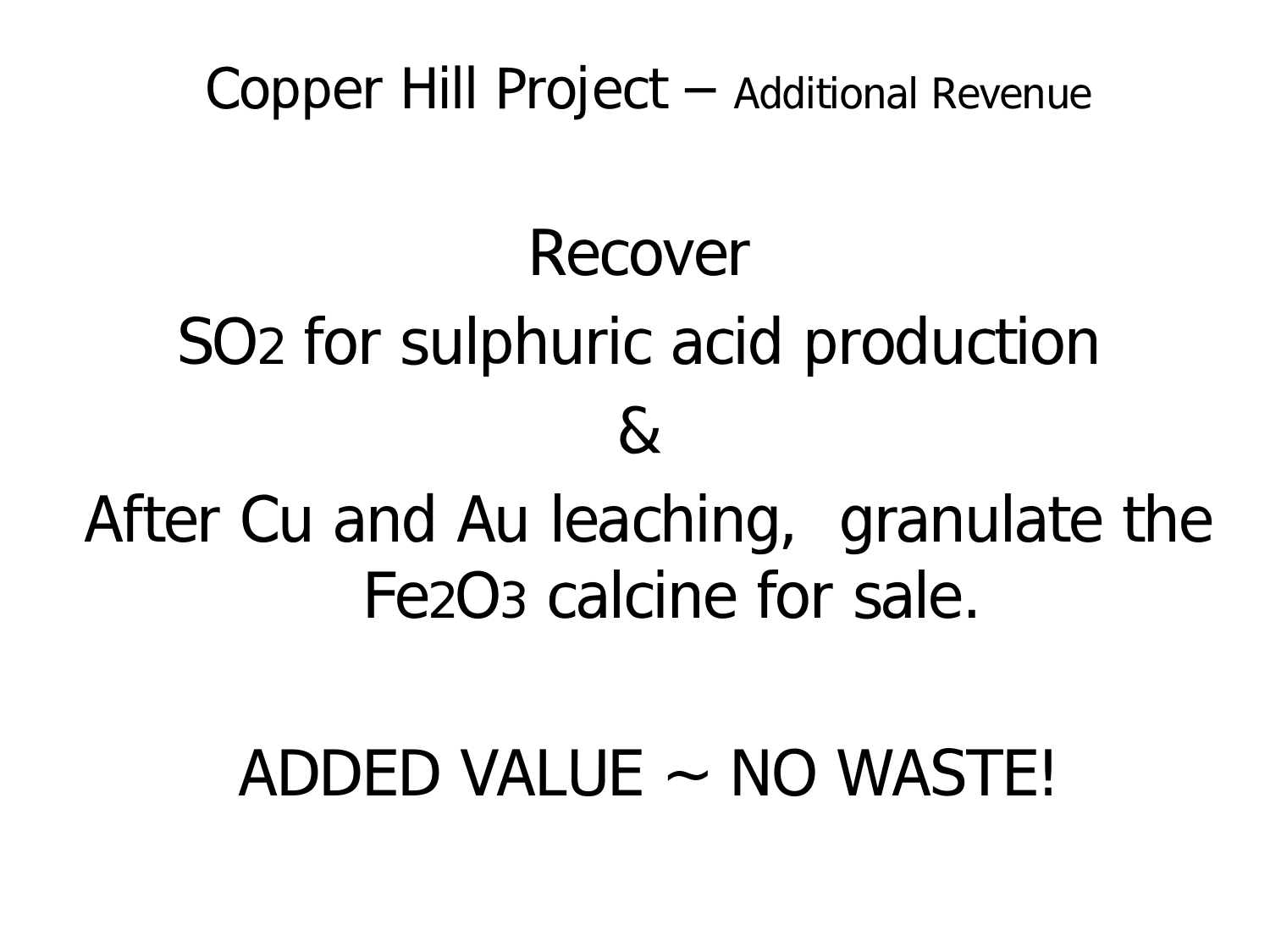

Copper Hill Project – Additional Revenue

Recover
SO2 for sulphuric acid production
&
After Cu and Au leaching,  granulate the Fe2O3 calcine for sale.

ADDED VALUE ~ NO WASTE!